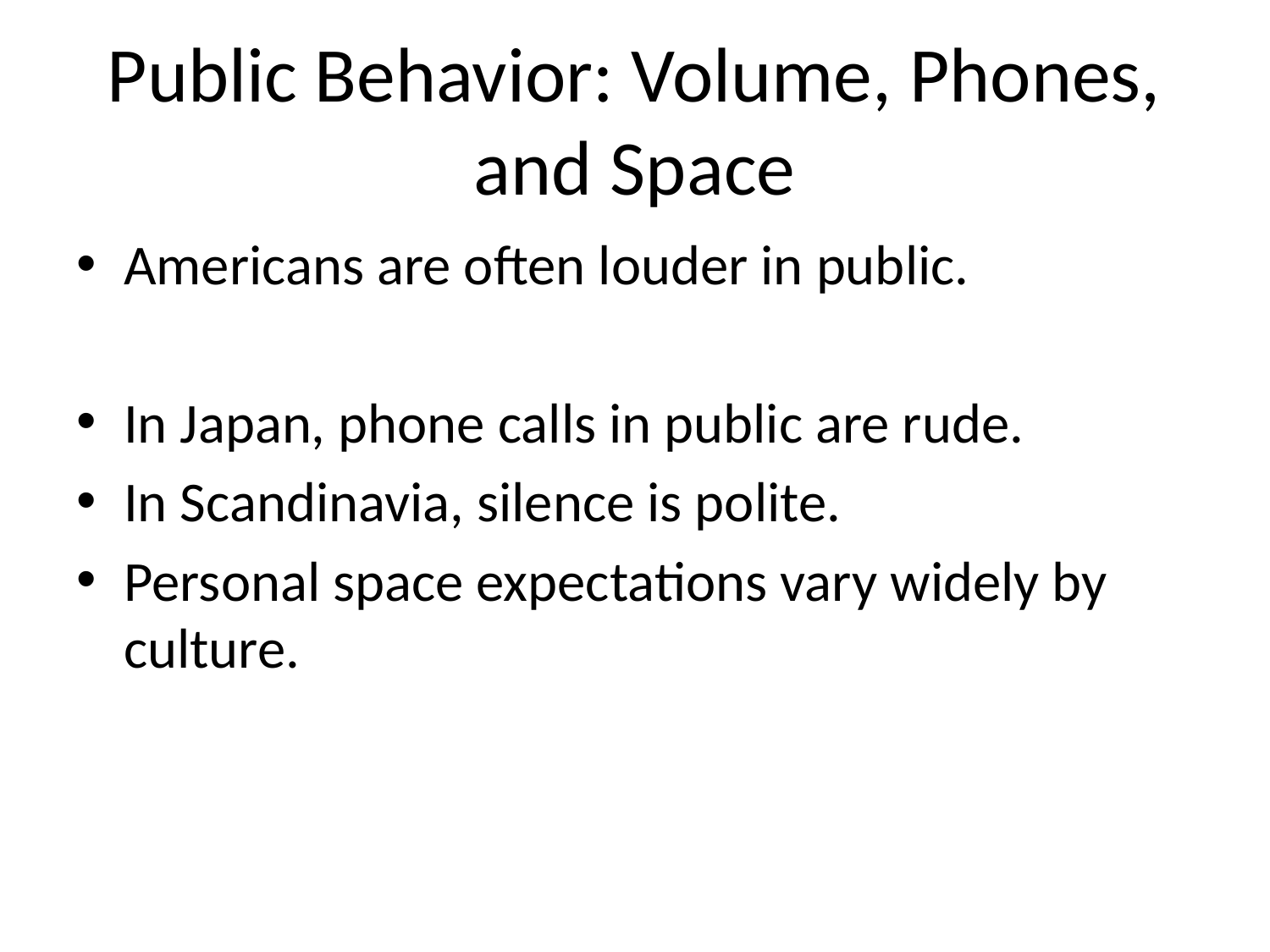

# Public Behavior: Volume, Phones, and Space
Americans are often louder in public.

In Japan, phone calls in public are rude.
In Scandinavia, silence is polite.
Personal space expectations vary widely by culture.